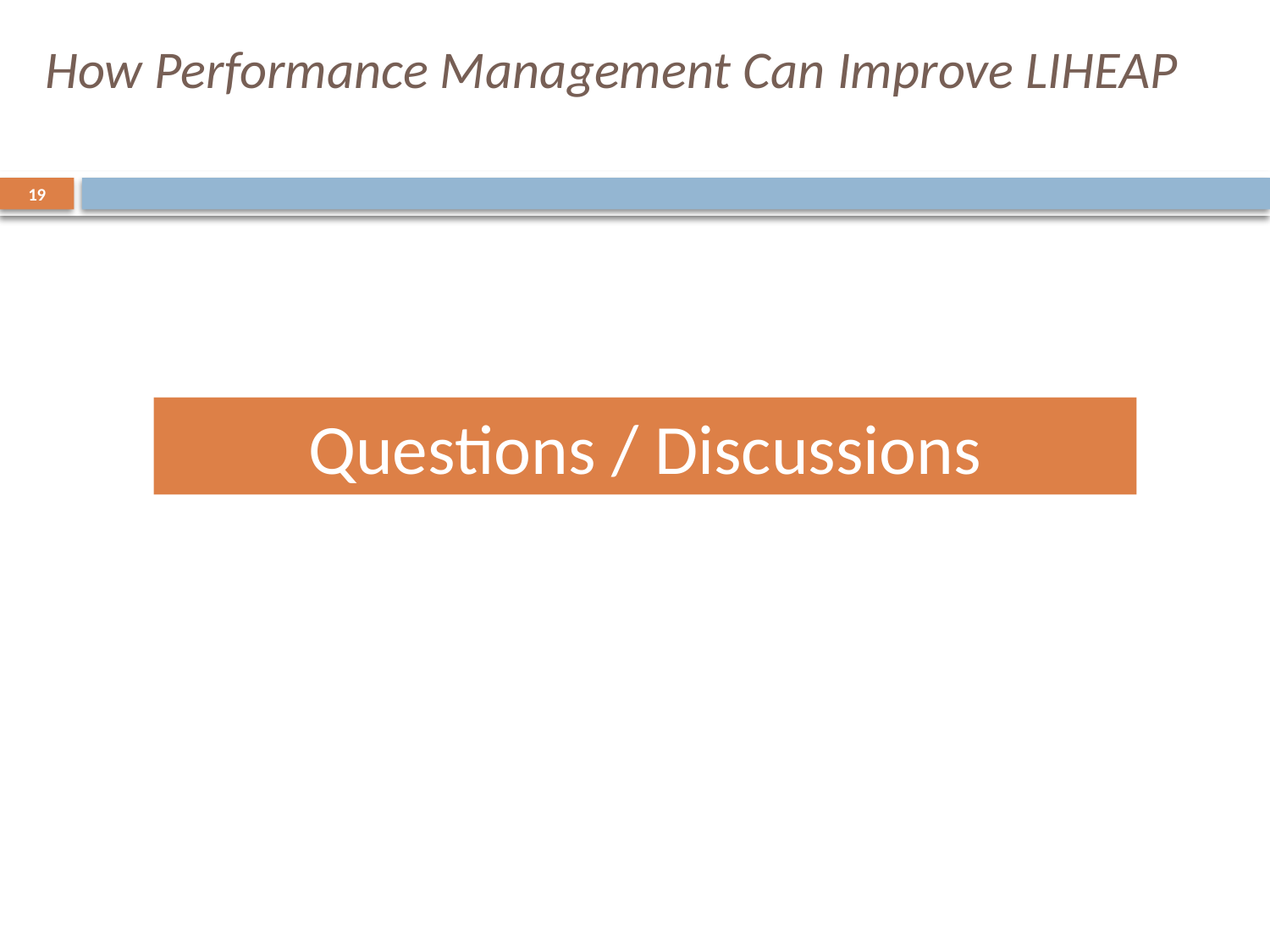

# How Performance Management Can Improve LIHEAP
19
Questions / Discussions